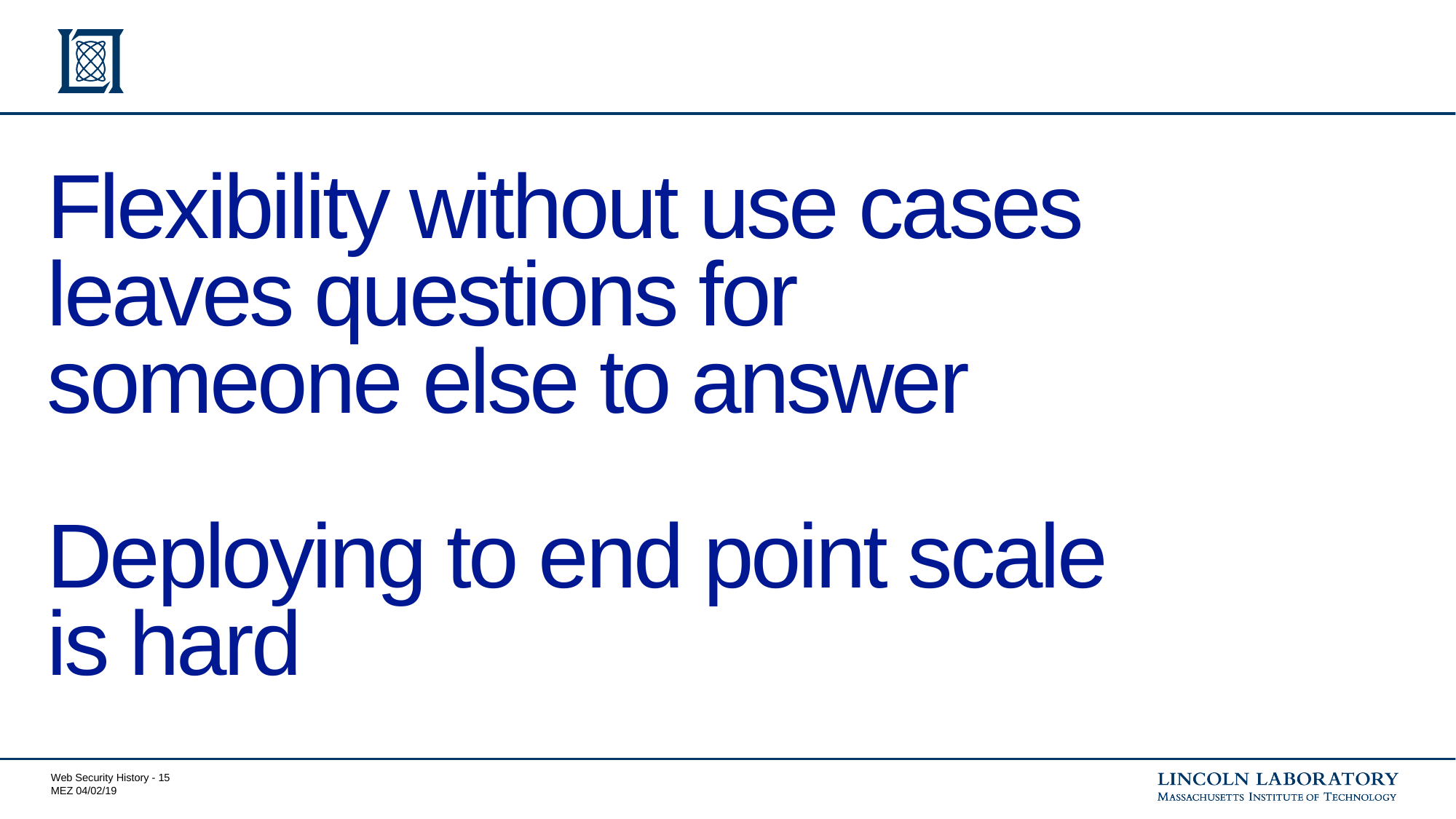

# Flexibility without use cases leaves questions for someone else to answer Deploying to end point scale is hard